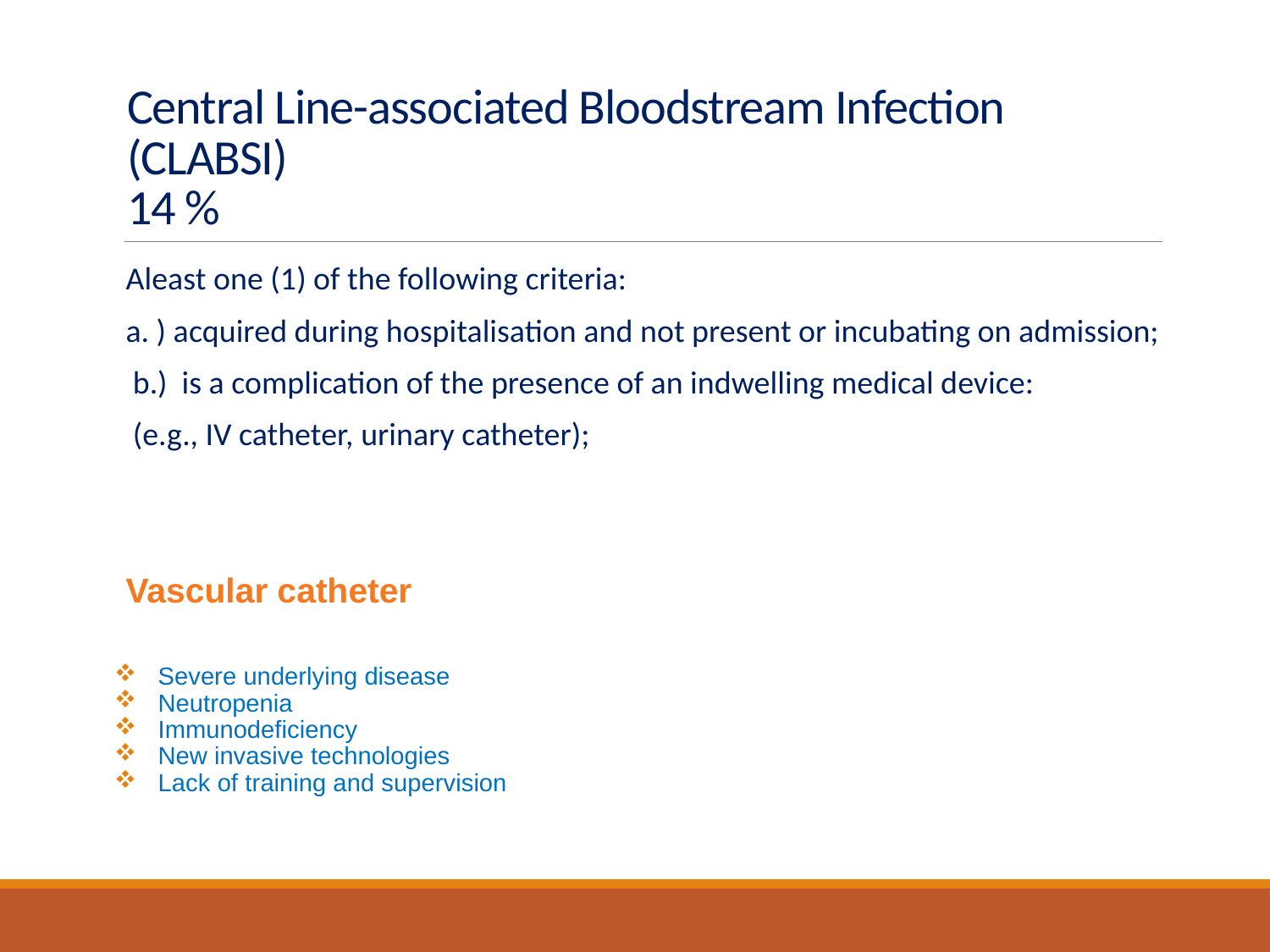

# Central Line-associated Bloodstream Infection (CLABSI) 14 %
Aleast one (1) of the following criteria:
a. ) acquired during hospitalisation and not present or incubating on admission;
 b.)  is a complication of the presence of an indwelling medical device:
 (e.g., IV catheter, urinary catheter);

Vascular catheter

    Severe underlying disease
    Neutropenia
    Immunodeficiency
    New invasive technologies
    Lack of training and supervision